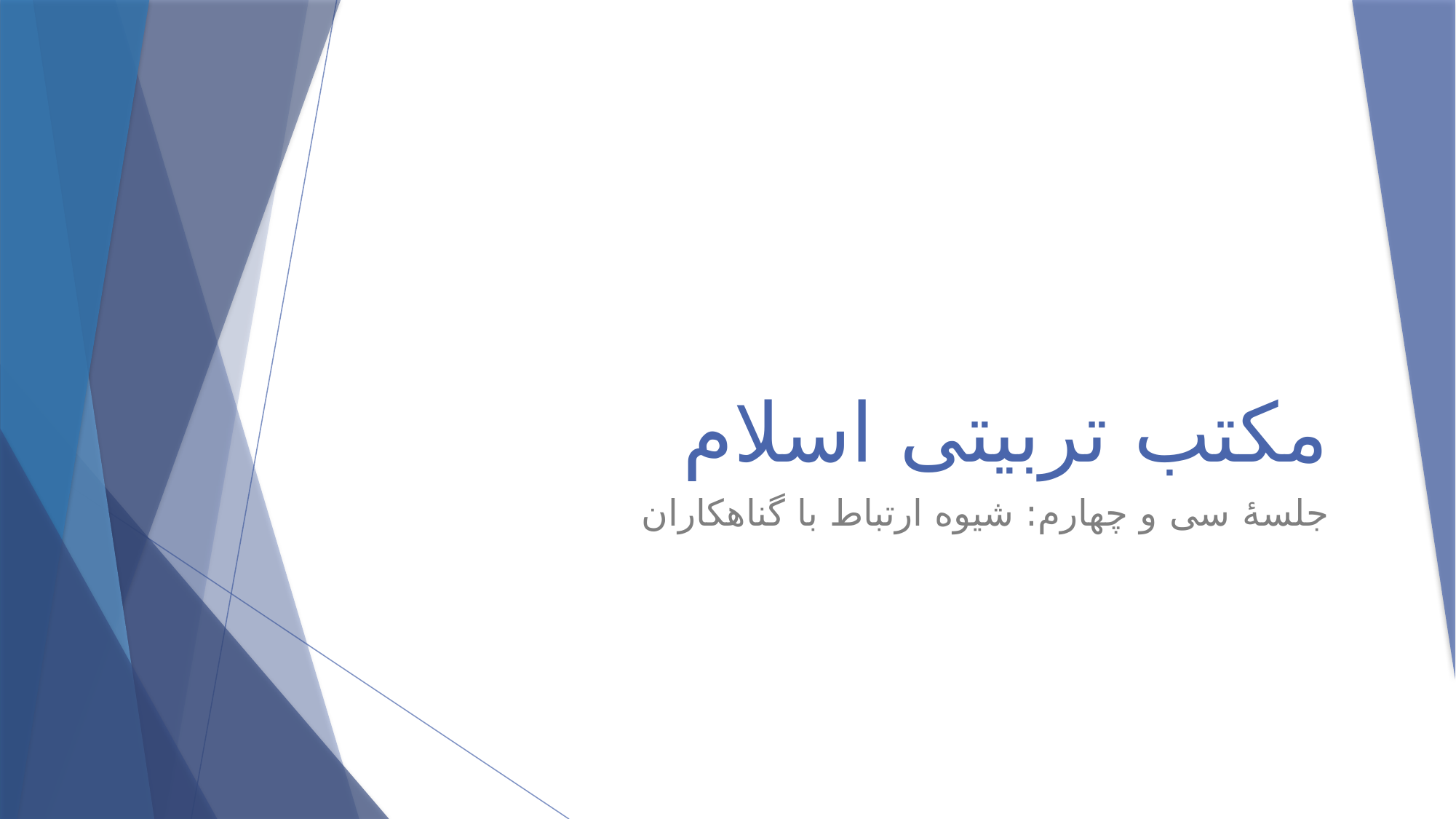

# مکتب تربیتی اسلام
جلسۀ سی و چهارم: شیوه ارتباط با گناهکاران